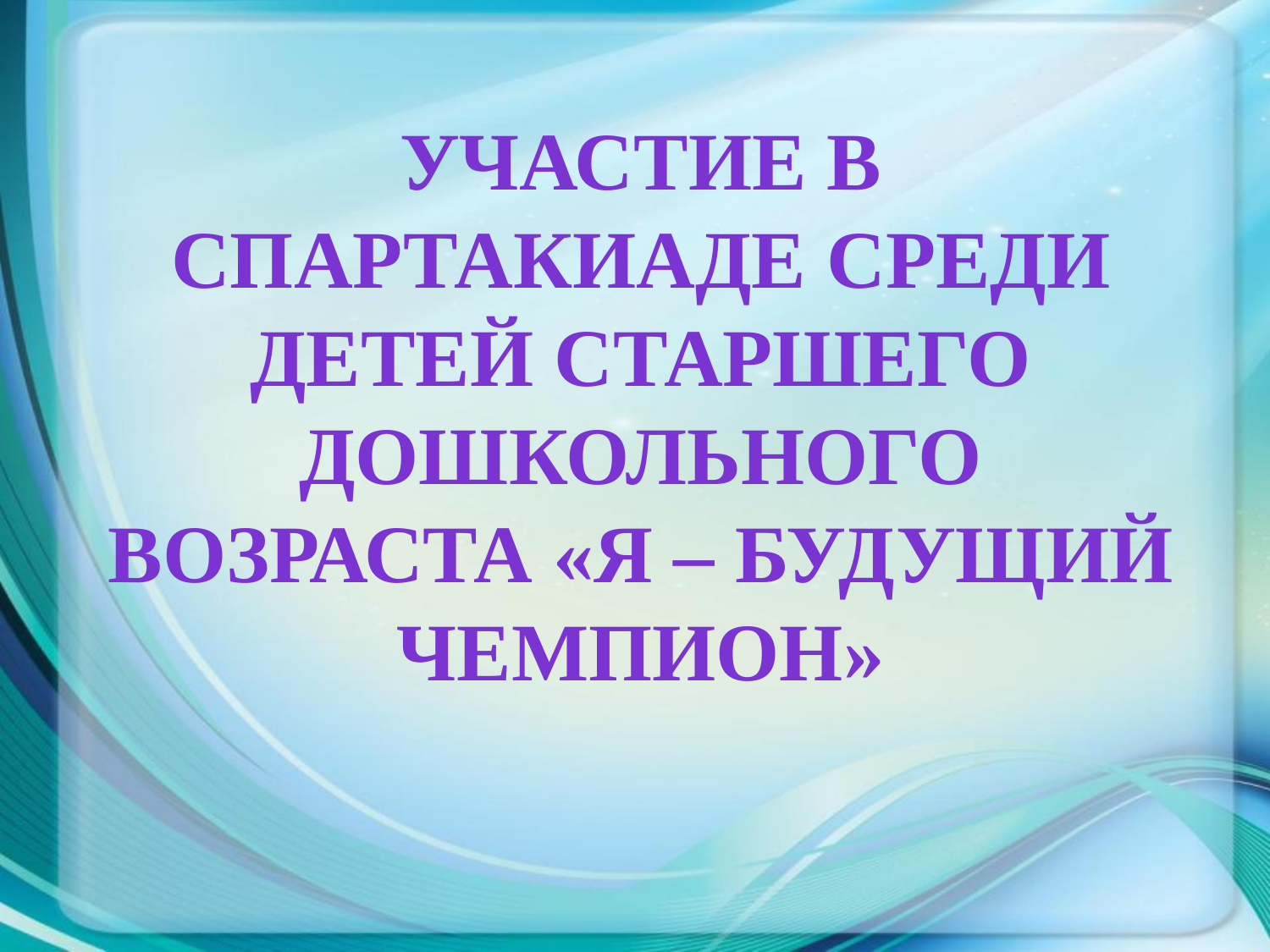

Участие в спартакиаде среди детей старшего дошкольного возраста «Я – будущий чемпион»